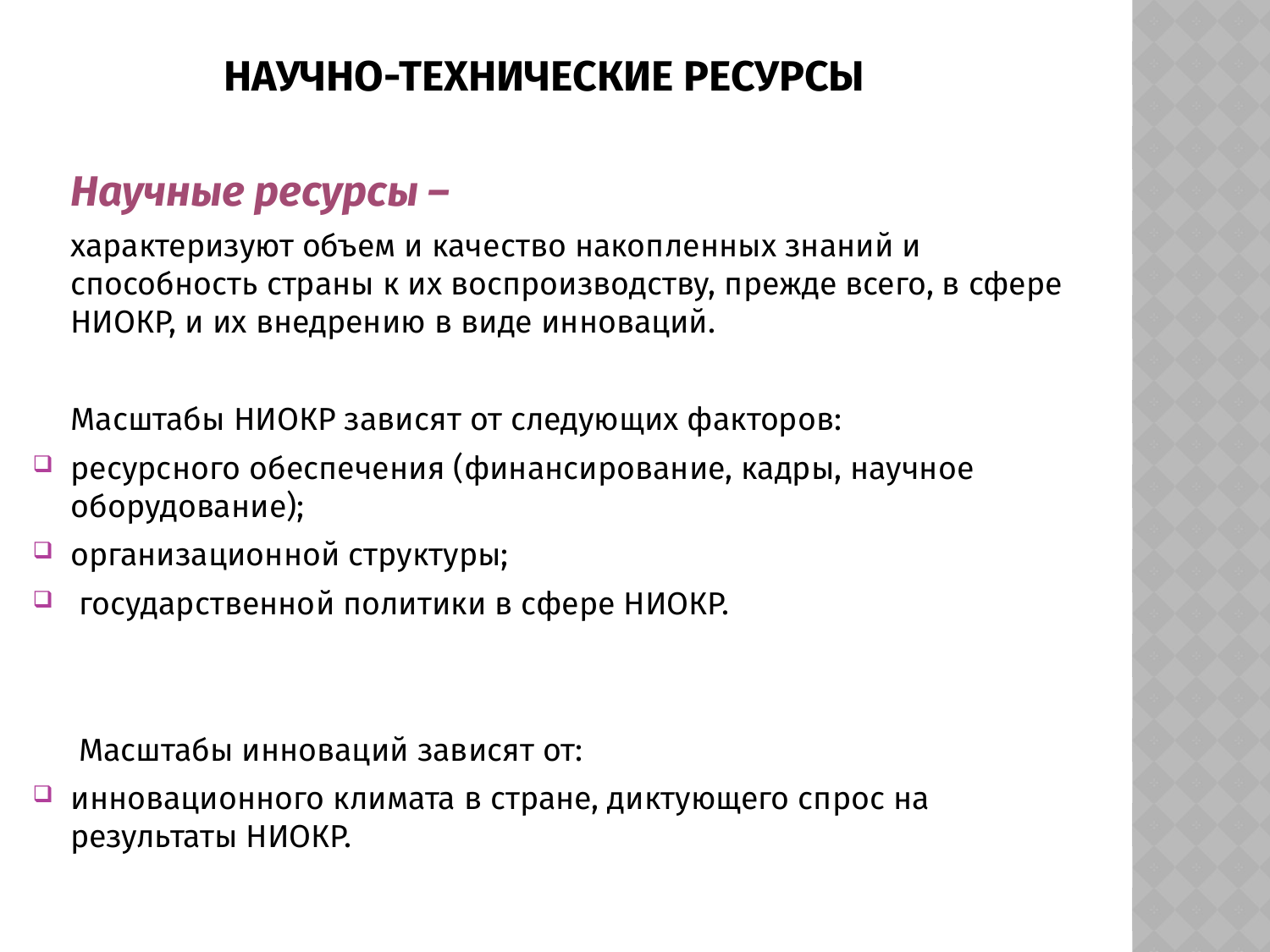

# Научно-технические ресурсы

	Научные ресурсы –
	характеризуют объем и качество накопленных знаний и способность страны к их воспроизводству, прежде всего, в сфере НИОКР, и их внедрению в виде инноваций.

	Масштабы НИОКР зависят от следующих факторов:
ресурсного обеспечения (финансирование, кадры, научное оборудование);
организационной структуры;
 государственной политики в сфере НИОКР.

	 Масштабы инноваций зависят от:
инновационного климата в стране, диктующего спрос на результаты НИОКР.